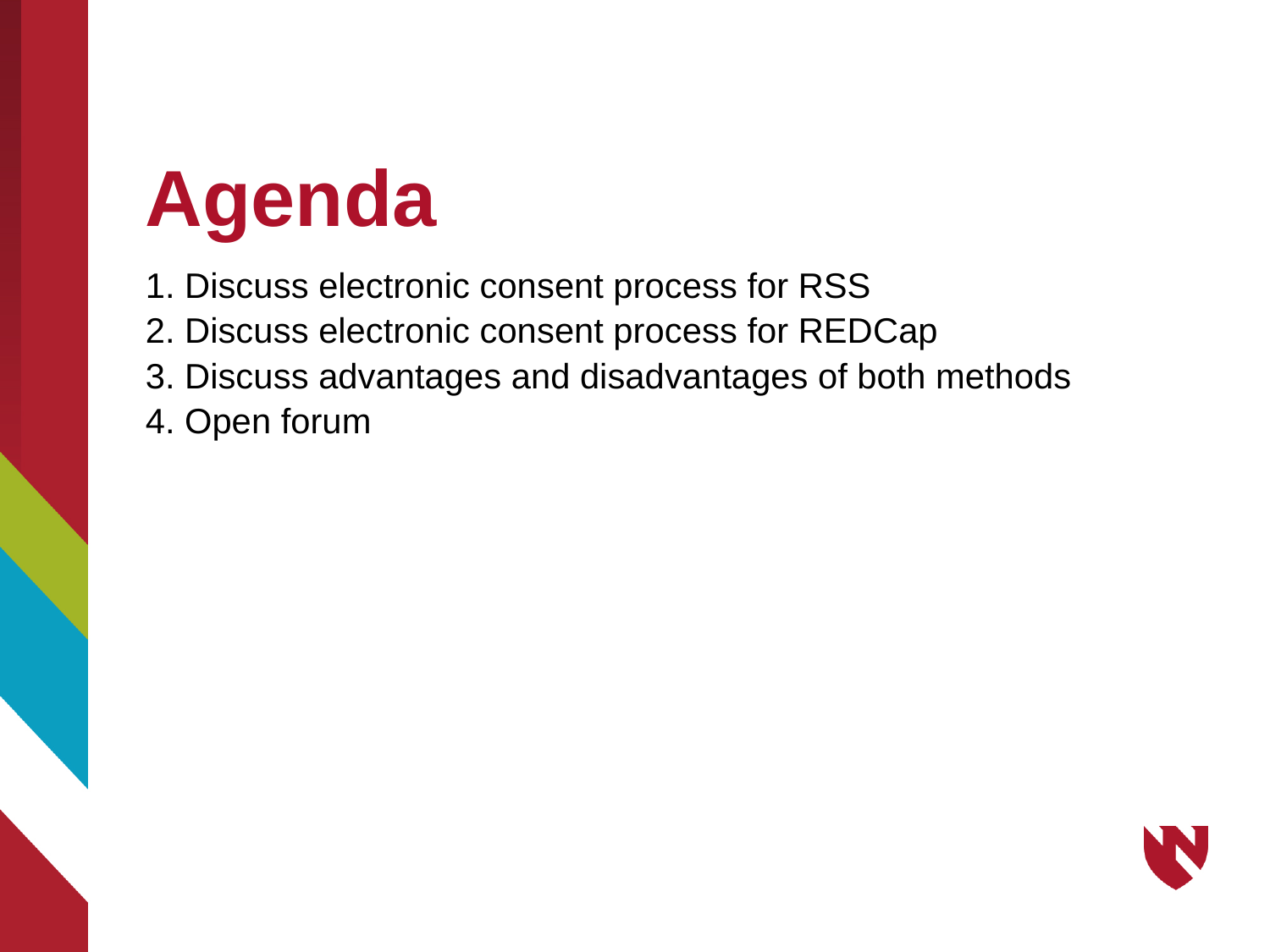

# Agenda
1. Discuss electronic consent process for RSS
2. Discuss electronic consent process for REDCap
3. Discuss advantages and disadvantages of both methods
4. Open forum